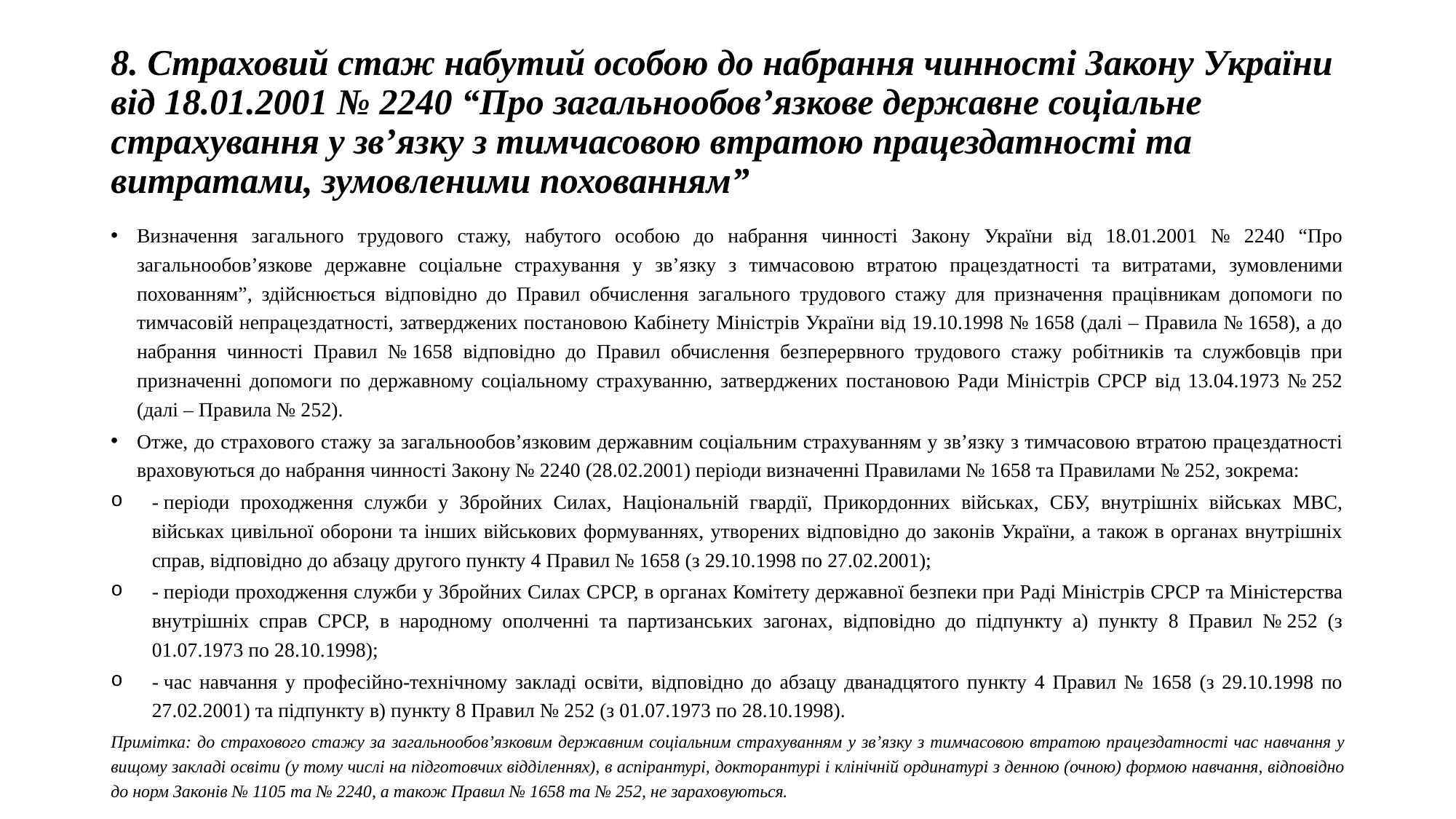

# 8. Страховий стаж набутий особою до набрання чинності Закону України від 18.01.2001 № 2240 “Про загальнообов’язкове державне соціальне страхування у зв’язку з тимчасовою втратою працездатності та витратами, зумовленими похованням”
Визначення загального трудового стажу, набутого особою до набрання чинності Закону України від 18.01.2001 № 2240 “Про загальнообов’язкове державне соціальне страхування у зв’язку з тимчасовою втратою працездатності та витратами, зумовленими похованням”, здійснюється відповідно до Правил обчислення загального трудового стажу для призначення працівникам допомоги по тимчасовій непрацездатності, затверджених постановою Кабінету Міністрів України від 19.10.1998 № 1658 (далі – Правила № 1658), а до набрання чинності Правил № 1658 відповідно до Правил обчислення безперервного трудового стажу робітників та службовців при призначенні допомоги по державному соціальному страхуванню, затверджених постановою Ради Міністрів СРСР від 13.04.1973 № 252 (далі – Правила № 252).
Отже, до страхового стажу за загальнообов’язковим державним соціальним страхуванням у зв’язку з тимчасовою втратою працездатності враховуються до набрання чинності Закону № 2240 (28.02.2001) періоди визначенні Правилами № 1658 та Правилами № 252, зокрема:
- періоди проходження служби у Збройних Силах, Національній гвардії, Прикордонних військах, СБУ, внутрішніх військах МВС, військах цивільної оборони та інших військових формуваннях, утворених відповідно до законів України, а також в органах внутрішніх справ, відповідно до абзацу другого пункту 4 Правил № 1658 (з 29.10.1998 по 27.02.2001);
- періоди проходження служби у Збройних Силах СРСР, в органах Комітету державної безпеки при Раді Міністрів СРСР та Міністерства внутрішніх справ СРСР, в народному ополченні та партизанських загонах, відповідно до підпункту а) пункту 8 Правил № 252 (з 01.07.1973 по 28.10.1998);
- час навчання у професійно-технічному закладі освіти, відповідно до абзацу дванадцятого пункту 4 Правил № 1658 (з 29.10.1998 по 27.02.2001) та підпункту в) пункту 8 Правил № 252 (з 01.07.1973 по 28.10.1998).
Примітка: до страхового стажу за загальнообов’язковим державним соціальним страхуванням у зв’язку з тимчасовою втратою працездатності час навчання у вищому закладі освіти (у тому числі на підготовчих відділеннях), в аспірантурі, докторантурі і клінічній ординатурі з денною (очною) формою навчання, відповідно до норм Законів № 1105 та № 2240, а також Правил № 1658 та № 252, не зараховуються.